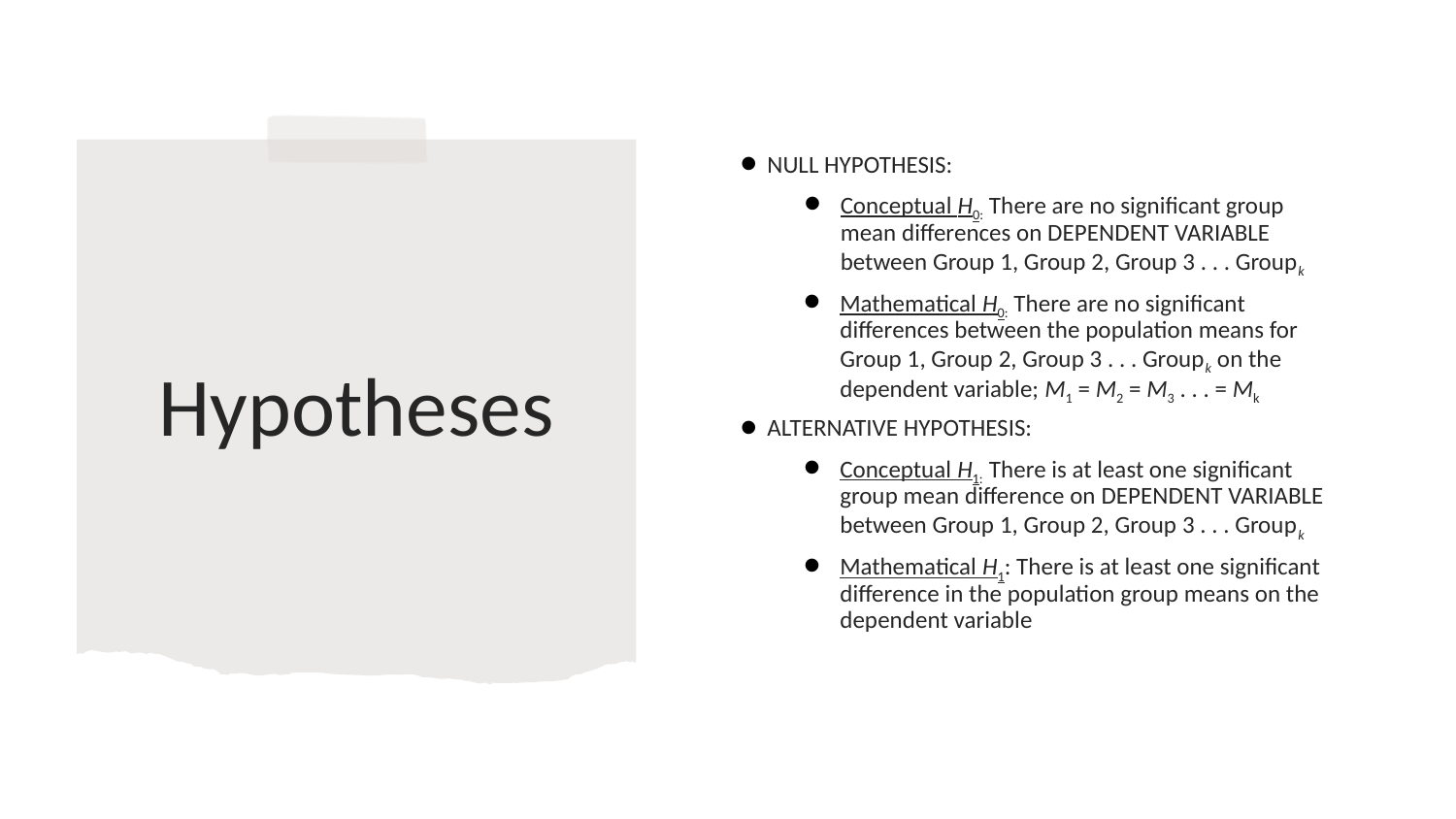

NULL HYPOTHESIS:
Conceptual H0: There are no significant group mean differences on DEPENDENT VARIABLE between Group 1, Group 2, Group 3 . . . Groupk
Mathematical H0: There are no significant differences between the population means for Group 1, Group 2, Group 3 . . . Groupk on the dependent variable; M1 = M2 = M3 . . . = Mk
ALTERNATIVE HYPOTHESIS:
Conceptual H1: There is at least one significant group mean difference on DEPENDENT VARIABLE between Group 1, Group 2, Group 3 . . . Groupk
Mathematical H1: There is at least one significant difference in the population group means on the dependent variable

Hypotheses